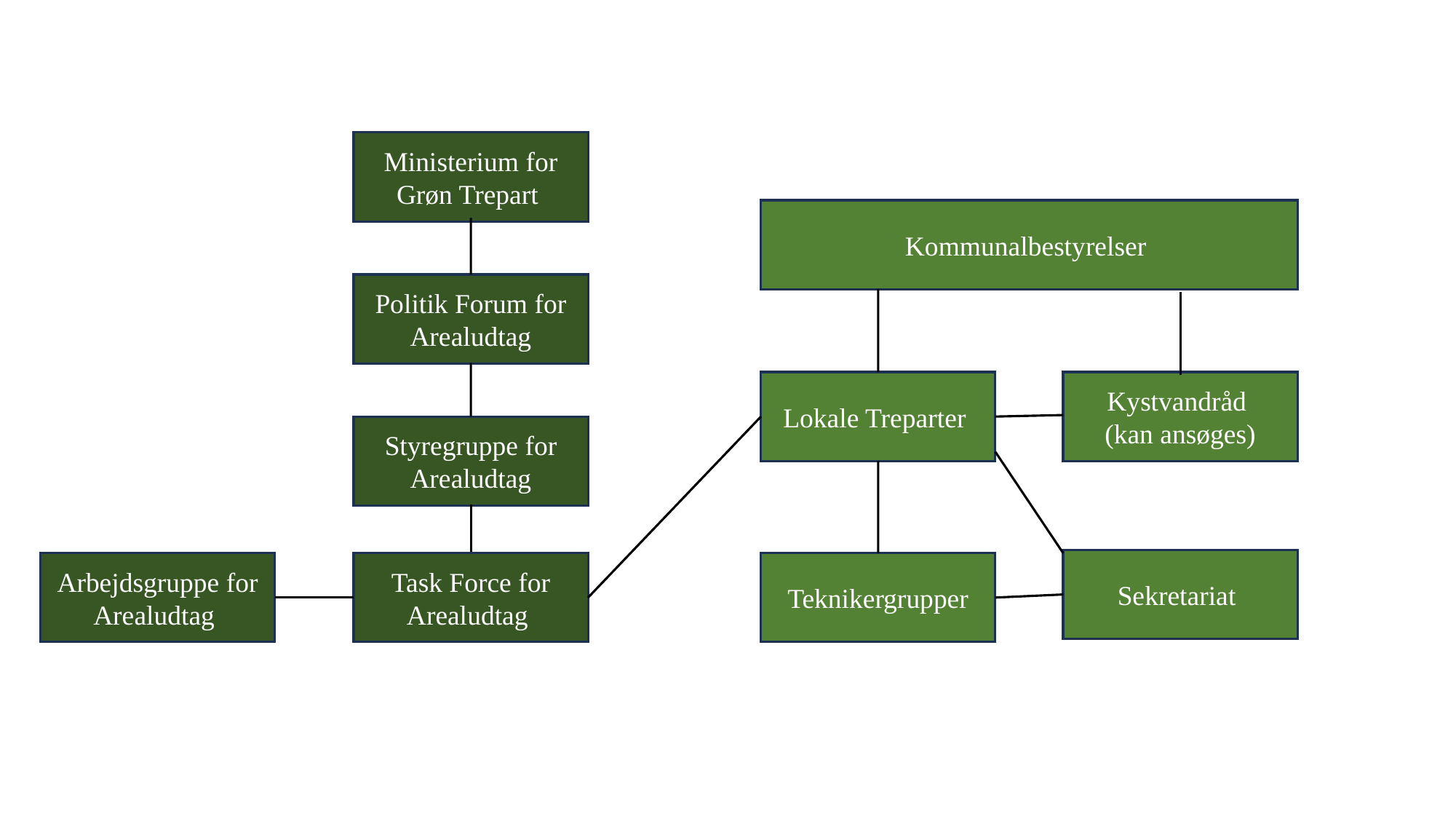

Ministerium for Grøn Trepart
Kommunalbestyrelser
Politik Forum for Arealudtag
Lokale Treparter
Kystvandråd
(kan ansøges)
Styregruppe for Arealudtag
Sekretariat
Arbejdsgruppe for Arealudtag
Task Force for Arealudtag
Teknikergrupper